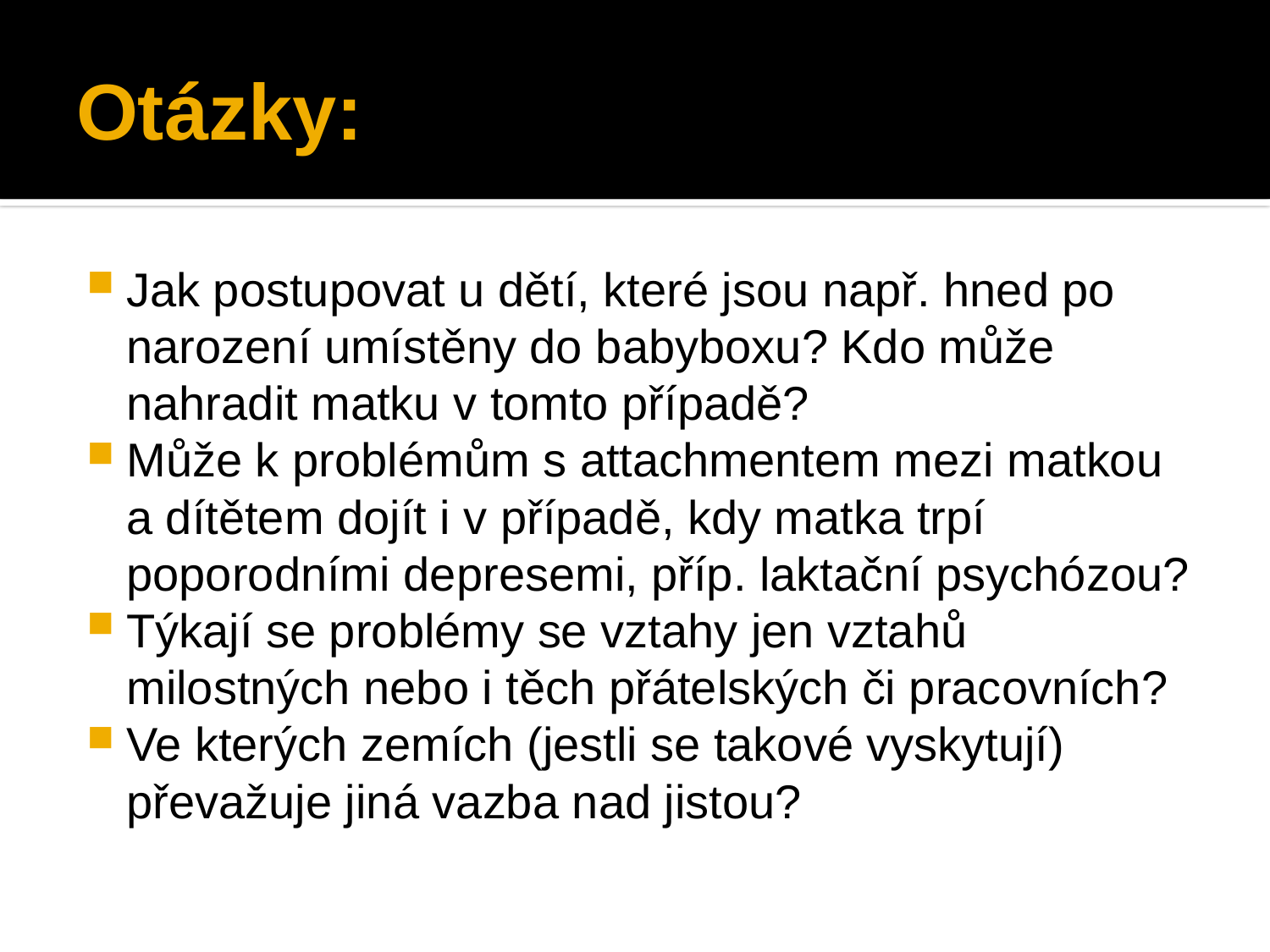

# Otázky:
Jak postupovat u dětí, které jsou např. hned po narození umístěny do babyboxu? Kdo může nahradit matku v tomto případě?
Může k problémům s attachmentem mezi matkou a dítětem dojít i v případě, kdy matka trpí poporodními depresemi, příp. laktační psychózou?
Týkají se problémy se vztahy jen vztahů milostných nebo i těch přátelských či pracovních?
Ve kterých zemích (jestli se takové vyskytují) převažuje jiná vazba nad jistou?